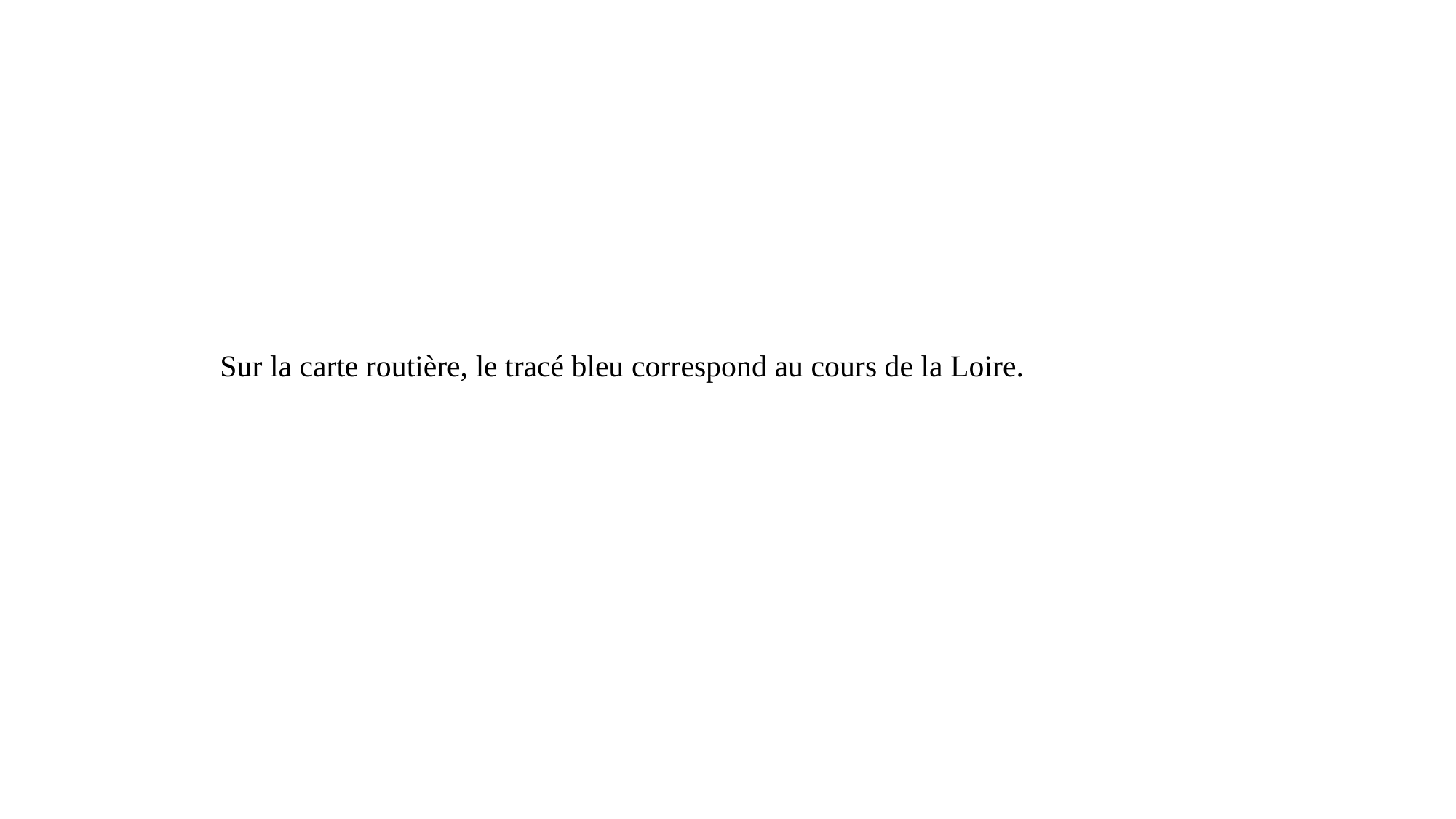

#

	Sur la carte routière, le tracé bleu correspond au cours de la Loire.